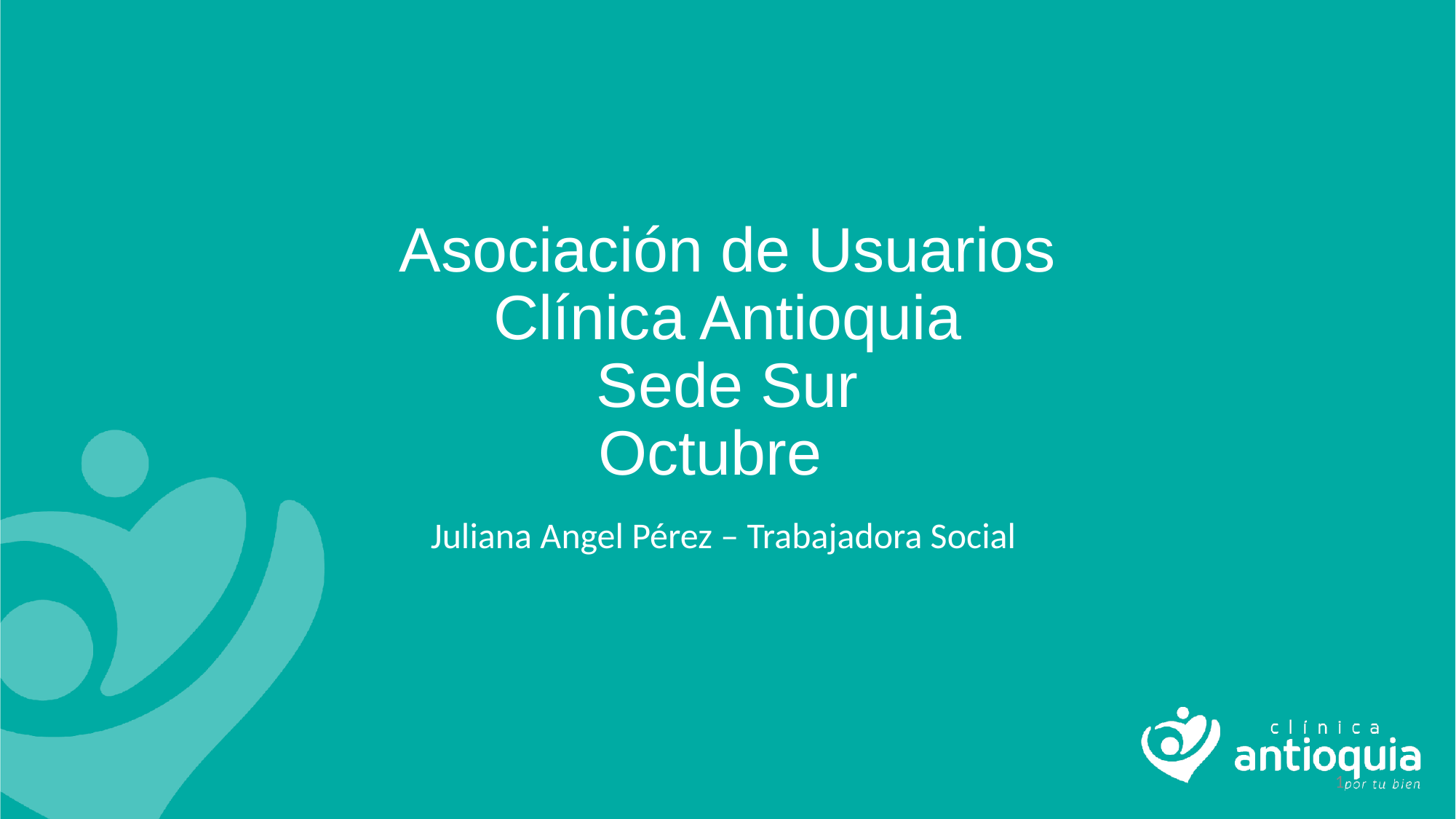

# Asociación de Usuarios Clínica Antioquia Sede Sur Octubre
Juliana Angel Pérez – Trabajadora Social
1